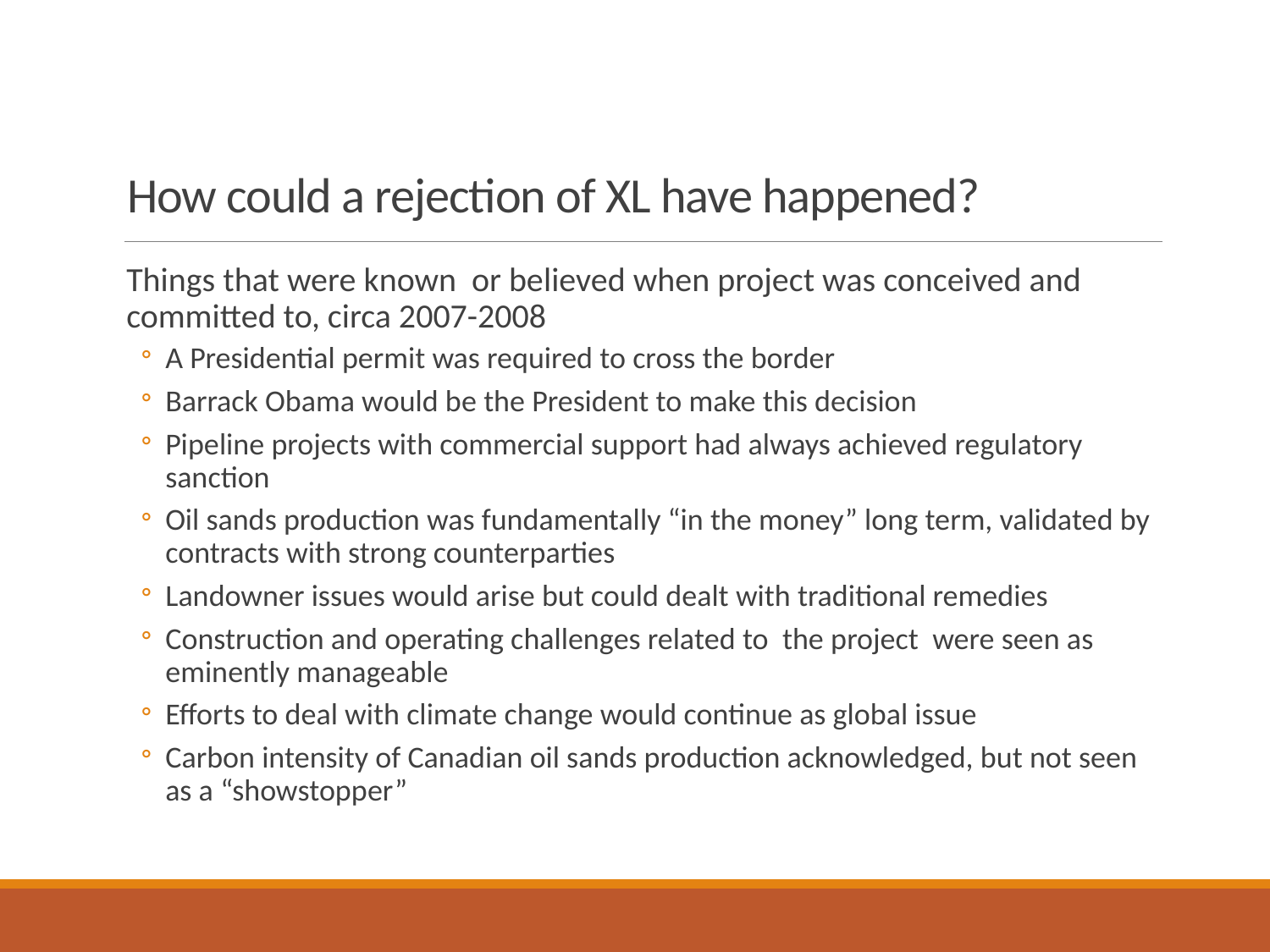

# How could a rejection of XL have happened?
Things that were known  or believed when project was conceived and committed to, circa 2007-2008
A Presidential permit was required to cross the border
Barrack Obama would be the President to make this decision
Pipeline projects with commercial support had always achieved regulatory sanction
Oil sands production was fundamentally “in the money” long term, validated by contracts with strong counterparties
Landowner issues would arise but could dealt with traditional remedies
Construction and operating challenges related to  the project  were seen as eminently manageable
Efforts to deal with climate change would continue as global issue
Carbon intensity of Canadian oil sands production acknowledged, but not seen as a “showstopper”